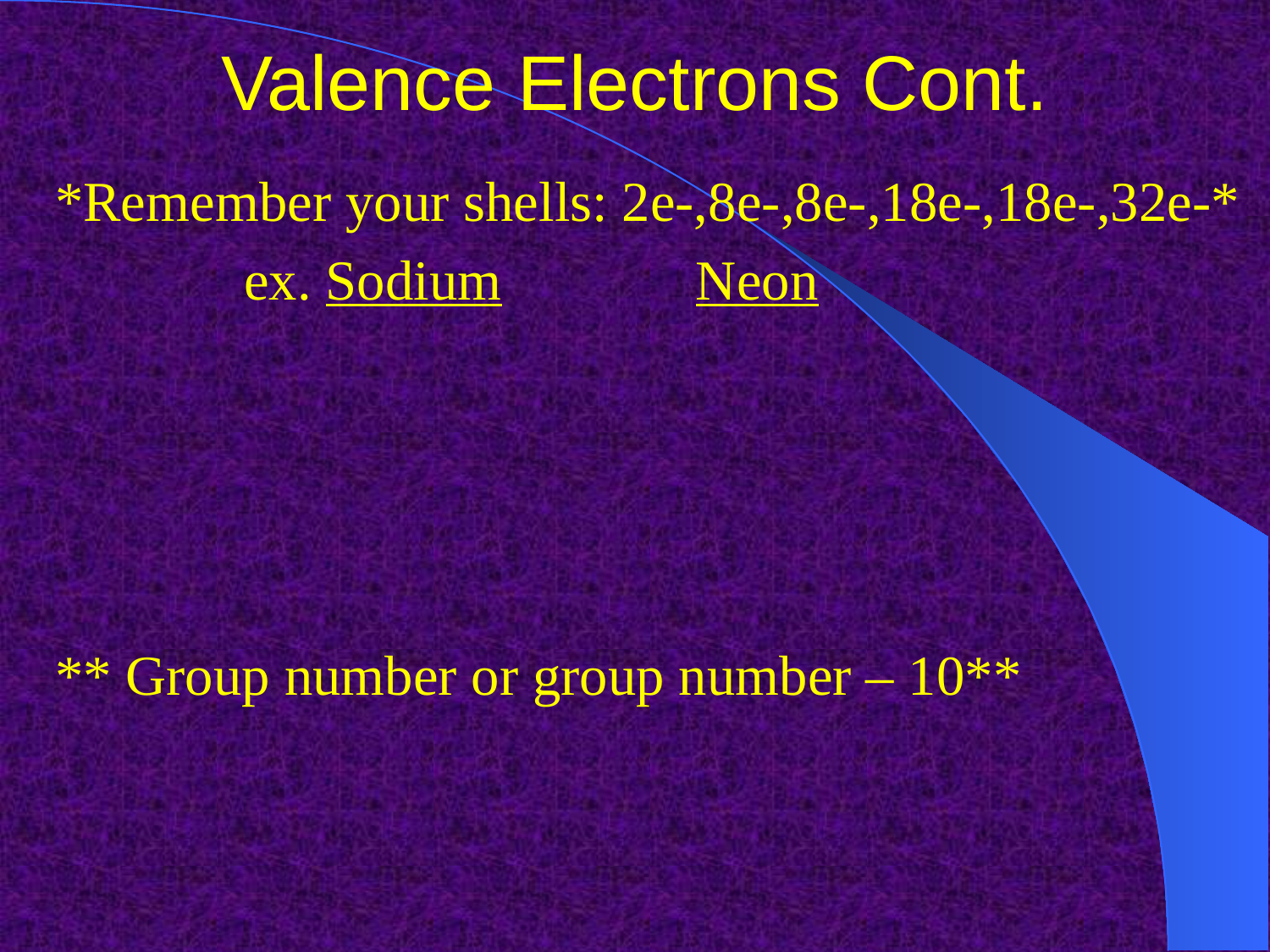

# Valence Electrons Cont.
*Remember your shells: 2e-,8e-,8e-,18e-,18e-,32e-*
		 ex. Sodium	      Neon

** Group number or group number – 10**